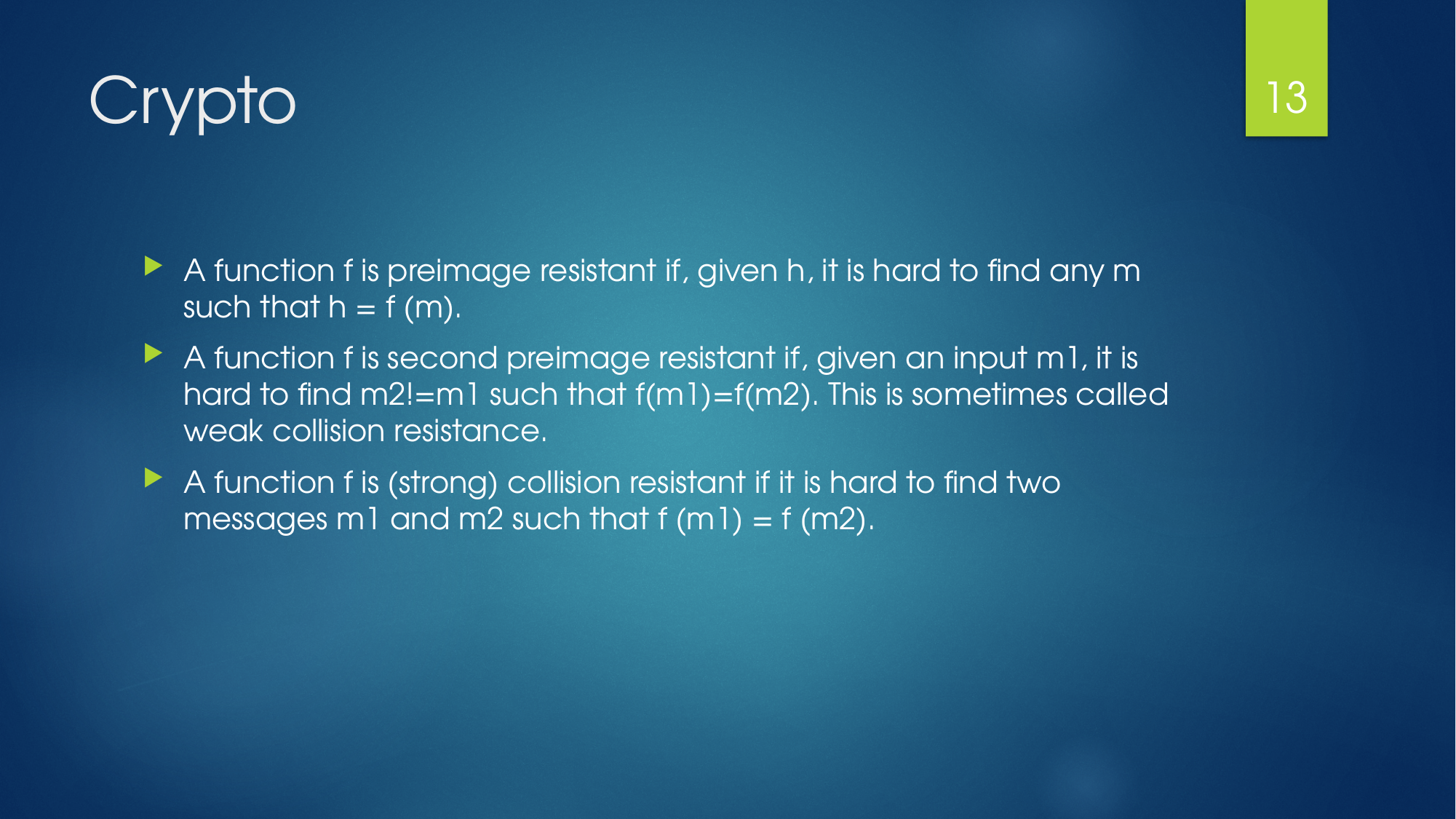

13
# Crypto
A function f is preimage resistant if, given h, it is hard to find any m such that h = f (m).
A function f is second preimage resistant if, given an input m1, it is hard to find m2!=m1 such that f(m1)=f(m2). This is sometimes called weak collision resistance.
A function f is (strong) collision resistant if it is hard to find two messages m1 and m2 such that f (m1) = f (m2).